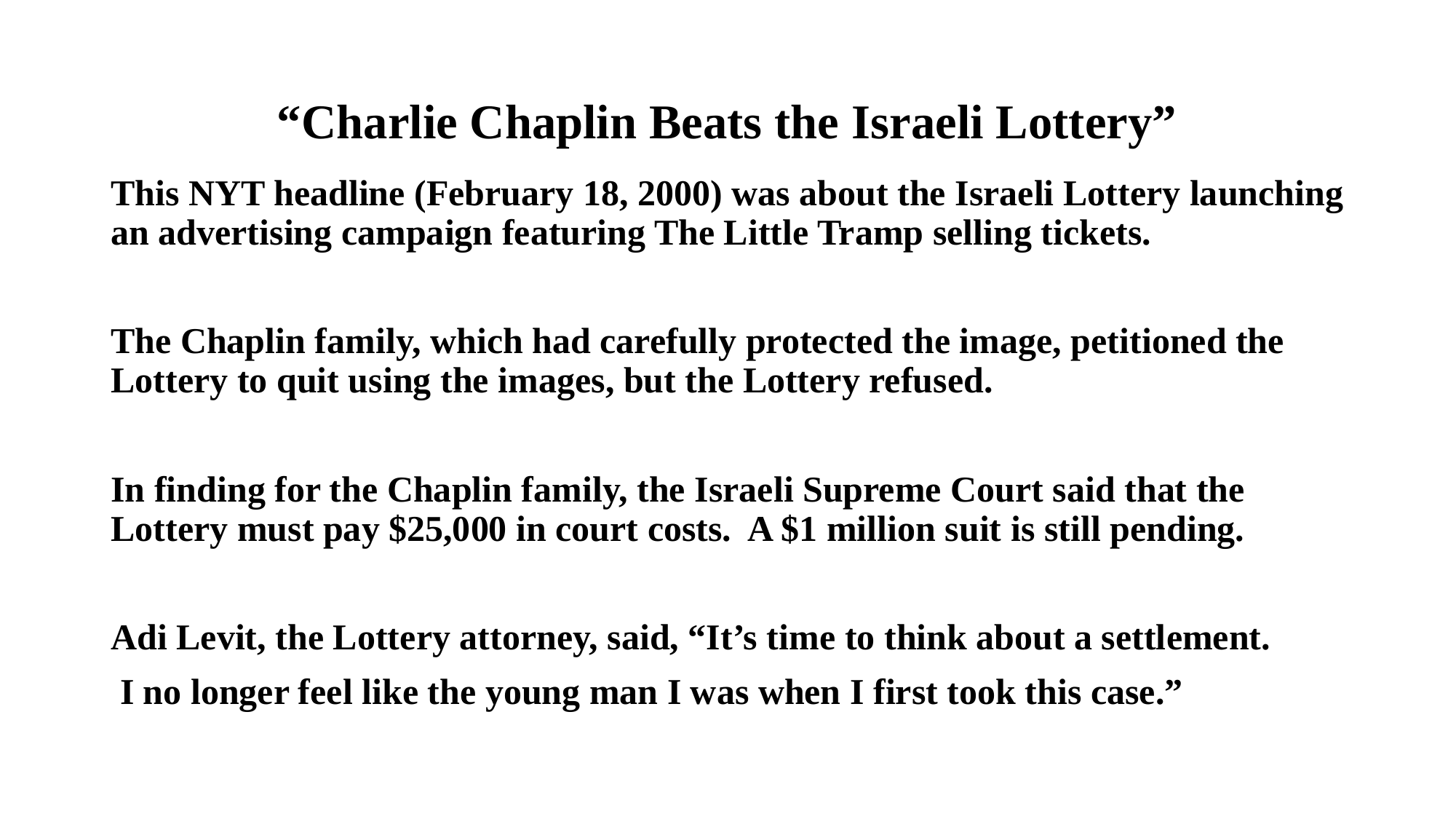

# “Charlie Chaplin Beats the Israeli Lottery”
This NYT headline (February 18, 2000) was about the Israeli Lottery launching an advertising campaign featuring The Little Tramp selling tickets.

The Chaplin family, which had carefully protected the image, petitioned the Lottery to quit using the images, but the Lottery refused.

In finding for the Chaplin family, the Israeli Supreme Court said that the Lottery must pay $25,000 in court costs.  A $1 million suit is still pending.

Adi Levit, the Lottery attorney, said, “It’s time to think about a settlement.
 I no longer feel like the young man I was when I first took this case.”